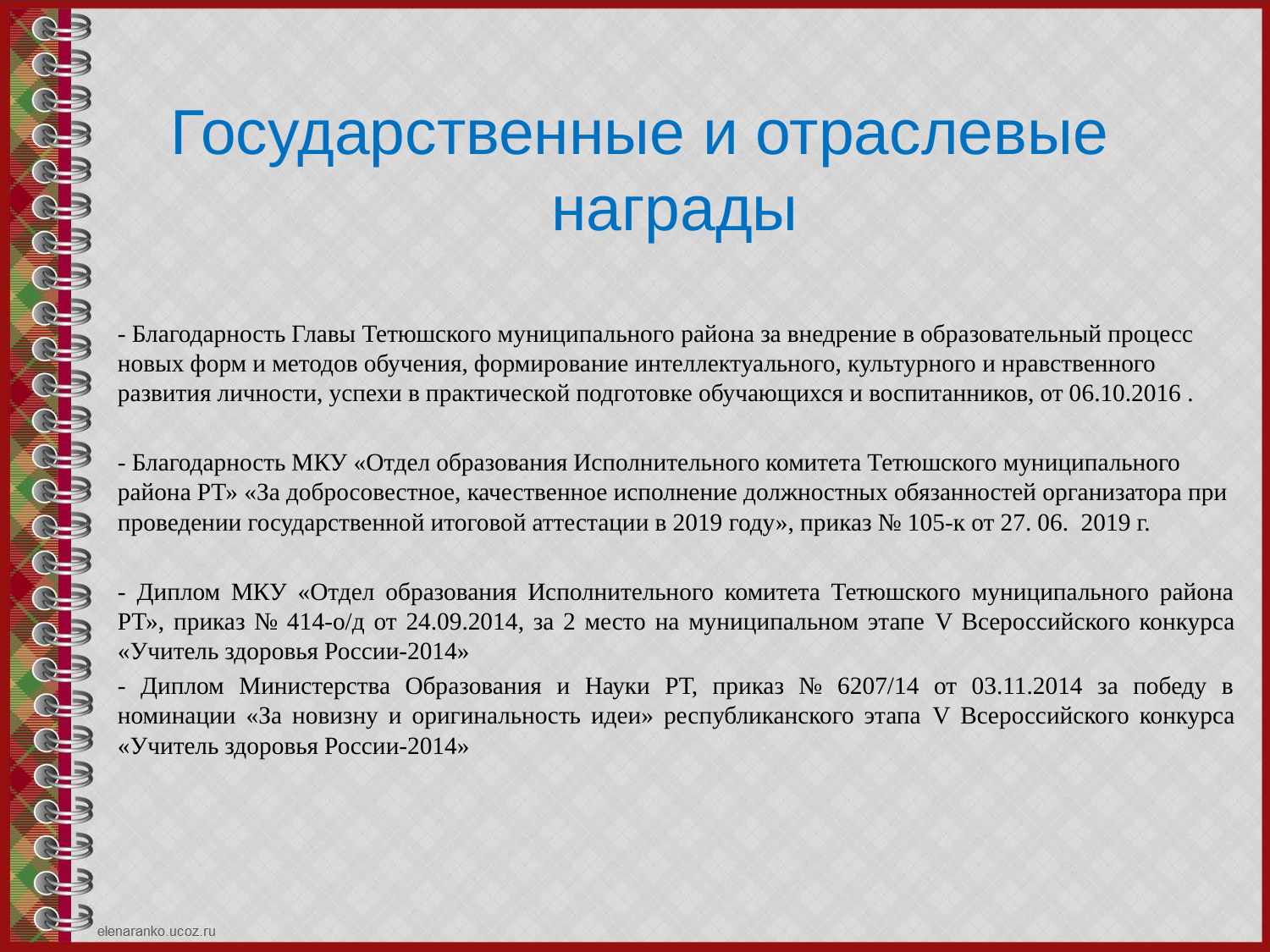

Государственные и отраслевые     награды

- Благодарность Главы Тетюшского муниципального района за внедрение в образовательный процесс новых форм и методов обучения, формирование интеллектуального, культурного и нравственного развития личности, успехи в практической подготовке обучающихся и воспитанников, от 06.10.2016 .

- Благодарность МКУ «Отдел образования Исполнительного комитета Тетюшского муниципального района РТ» «За добросовестное, качественное исполнение должностных обязанностей организатора при проведении государственной итоговой аттестации в 2019 году», приказ № 105-к от 27. 06.  2019 г.

- Диплом МКУ «Отдел образования Исполнительного комитета Тетюшского муниципального района РТ», приказ № 414-о/д от 24.09.2014, за 2 место на муниципальном этапе V Всероссийского конкурса «Учитель здоровья России-2014»
- Диплом Министерства Образования и Науки РТ, приказ № 6207/14 от 03.11.2014 за победу в номинации «За новизну и оригинальность идеи» республиканского этапа V Всероссийского конкурса «Учитель здоровья России-2014»